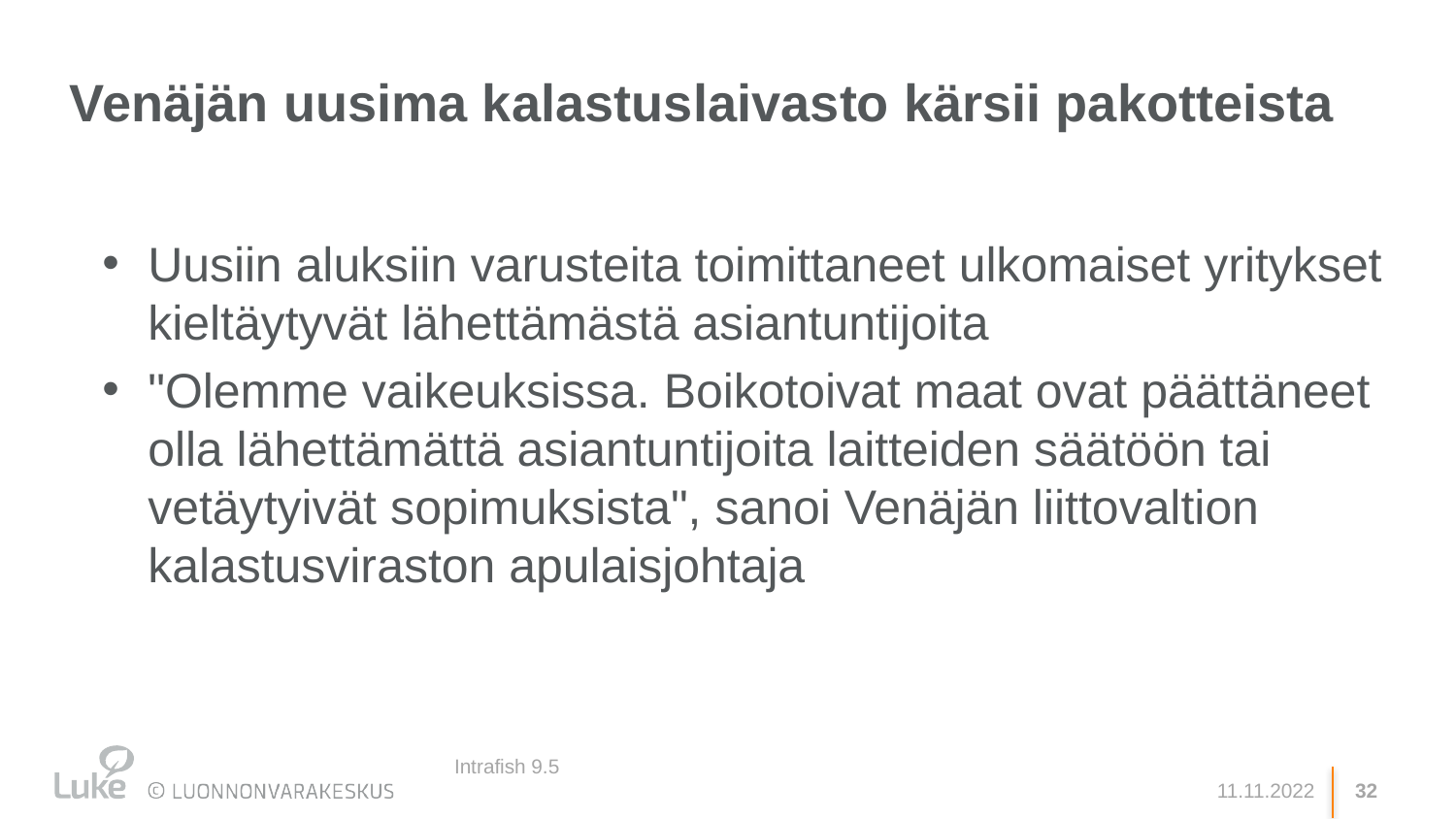

# Venäjän uusima kalastuslaivasto kärsii pakotteista
Uusiin aluksiin varusteita toimittaneet ulkomaiset yritykset kieltäytyvät lähettämästä asiantuntijoita
"Olemme vaikeuksissa. Boikotoivat maat ovat päättäneet olla lähettämättä asiantuntijoita laitteiden säätöön tai vetäytyivät sopimuksista", sanoi Venäjän liittovaltion kalastusviraston apulaisjohtaja
Intrafish 9.5

11.11.2022